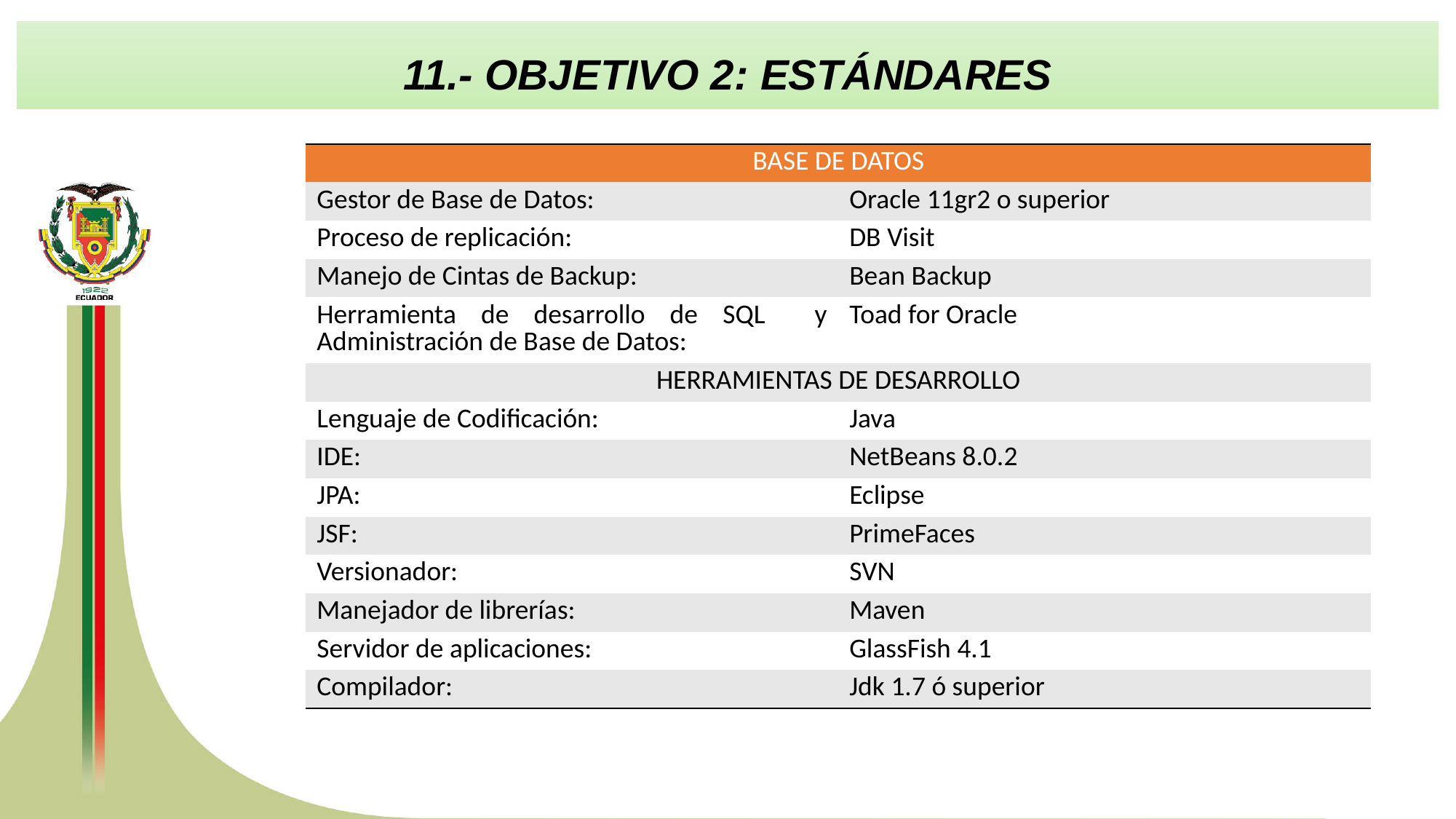

11.- OBJETIVO 2: ESTÁNDARES
| BASE DE DATOS |  |
| --- | --- |
| Gestor de Base de Datos: | Oracle 11gr2 o superior |
| Proceso de replicación: | DB Visit |
| Manejo de Cintas de Backup: | Bean Backup |
| Herramienta de desarrollo de SQL y Administración de Base de Datos: | Toad for Oracle |
| HERRAMIENTAS DE DESARROLLO |  |
| Lenguaje de Codificación: | Java |
| IDE: | NetBeans 8.0.2 |
| JPA: | Eclipse |
| JSF: | PrimeFaces |
| Versionador: | SVN |
| Manejador de librerías: | Maven |
| Servidor de aplicaciones: | GlassFish 4.1 |
| Compilador: | Jdk 1.7 ó superior |